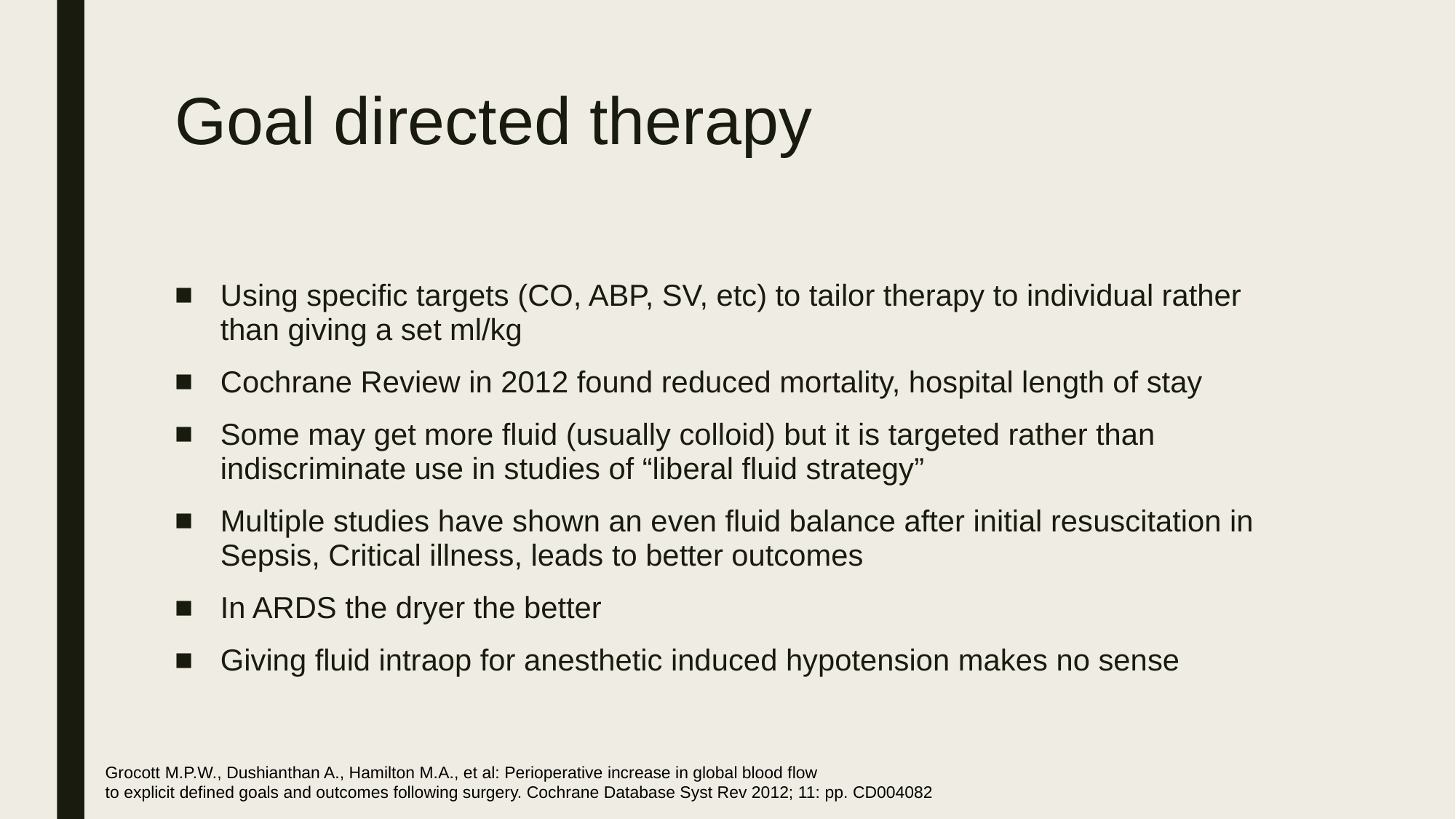

# Goal directed therapy
Using specific targets (CO, ABP, SV, etc) to tailor therapy to individual rather than giving a set ml/kg
Cochrane Review in 2012 found reduced mortality, hospital length of stay
Some may get more fluid (usually colloid) but it is targeted rather than indiscriminate use in studies of “liberal fluid strategy”
Multiple studies have shown an even fluid balance after initial resuscitation in Sepsis, Critical illness, leads to better outcomes
In ARDS the dryer the better
Giving fluid intraop for anesthetic induced hypotension makes no sense
Grocott M.P.W., Dushianthan A., Hamilton M.A., et al: Perioperative increase in global blood flow
to explicit defined goals and outcomes following surgery. Cochrane Database Syst Rev 2012; 11: pp. CD004082